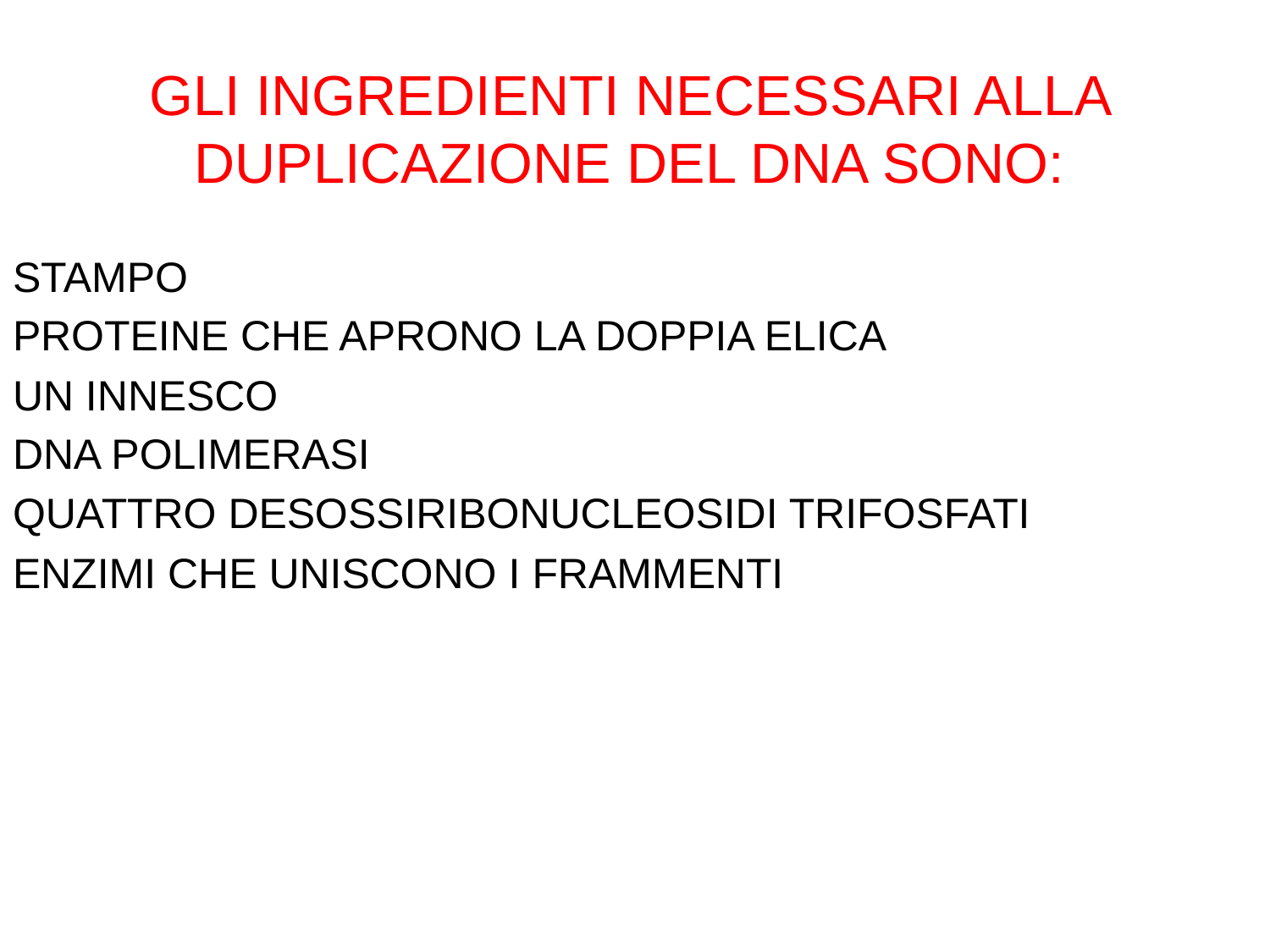

# GLI INGREDIENTI NECESSARI ALLA DUPLICAZIONE DEL DNA SONO:
STAMPO
PROTEINE CHE APRONO LA DOPPIA ELICA
UN INNESCO
DNA POLIMERASI
QUATTRO DESOSSIRIBONUCLEOSIDI TRIFOSFATI
ENZIMI CHE UNISCONO I FRAMMENTI